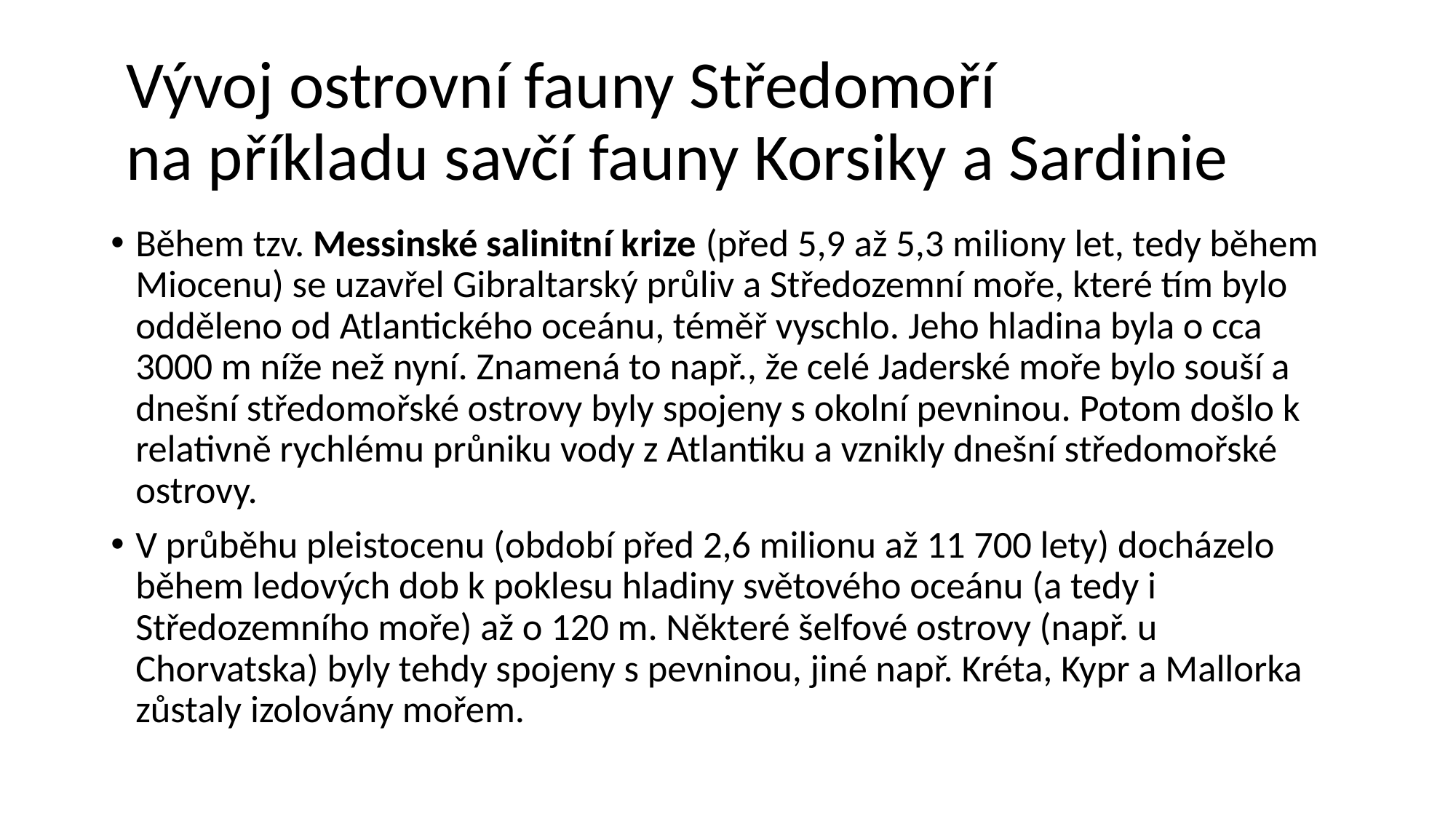

# Vývoj ostrovní fauny Středomoří na příkladu savčí fauny Korsiky a Sardinie
Během tzv. Messinské salinitní krize (před 5,9 až 5,3 miliony let, tedy během Miocenu) se uzavřel Gibraltarský průliv a Středozemní moře, které tím bylo odděleno od Atlantického oceánu, téměř vyschlo. Jeho hladina byla o cca 3000 m níže než nyní. Znamená to např., že celé Jaderské moře bylo souší a dnešní středomořské ostrovy byly spojeny s okolní pevninou. Potom došlo k relativně rychlému průniku vody z Atlantiku a vznikly dnešní středomořské ostrovy.
V průběhu pleistocenu (období před 2,6 milionu až 11 700 lety) docházelo během ledových dob k poklesu hladiny světového oceánu (a tedy i Středozemního moře) až o 120 m. Některé šelfové ostrovy (např. u Chorvatska) byly tehdy spojeny s pevninou, jiné např. Kréta, Kypr a Mallorka zůstaly izolovány mořem.